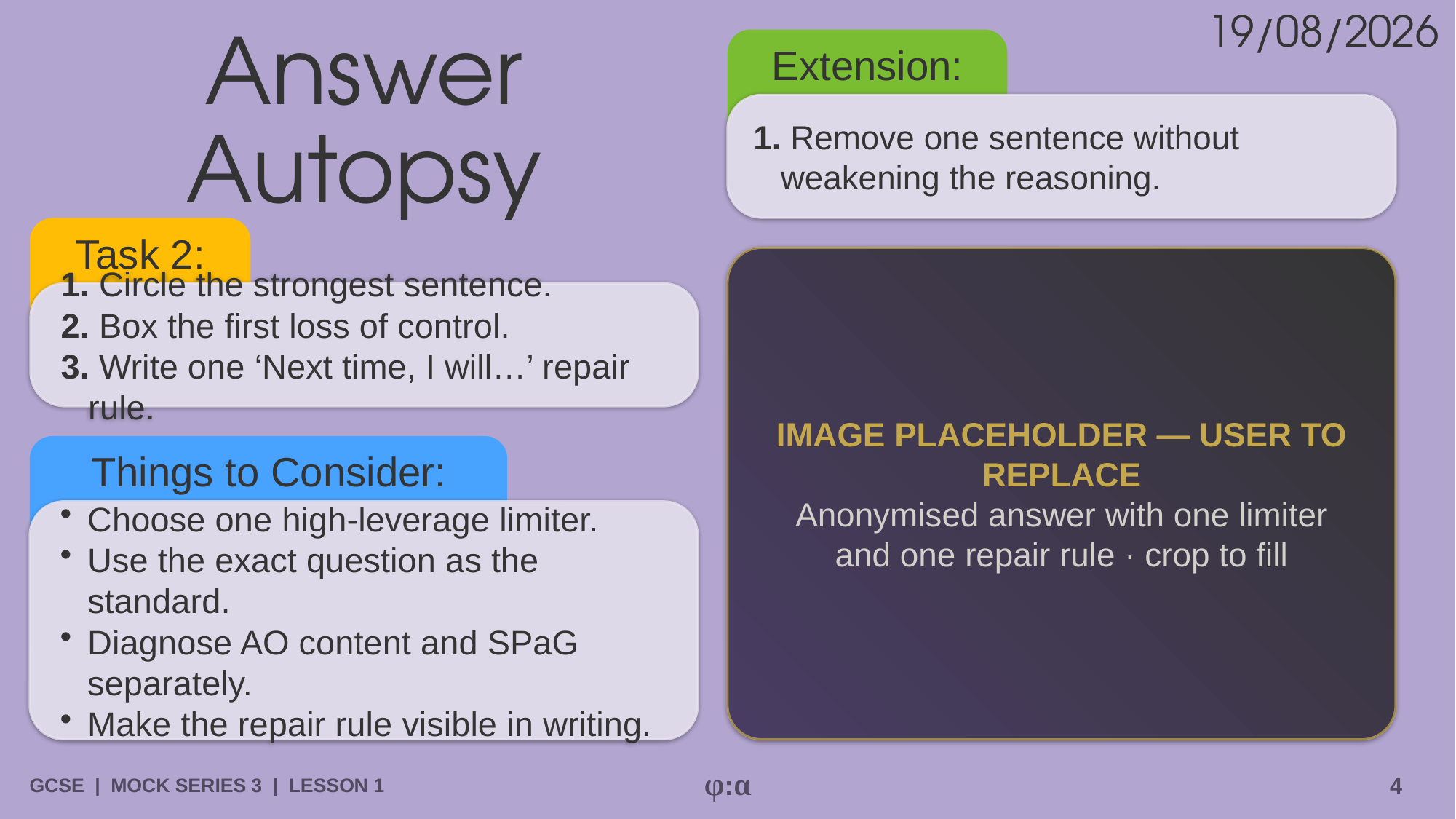

19/08/2026
Extension:
# Answer Autopsy
1. Remove one sentence without weakening the reasoning.
Task 2:
IMAGE PLACEHOLDER — USER TO REPLACE
Anonymised answer with one limiter and one repair rule · crop to fill
1. Circle the strongest sentence.
2. Box the first loss of control.
3. Write one ‘Next time, I will…’ repair rule.
Things to Consider:
​Choose one high-leverage limiter.
​Use the exact question as the standard.
​Diagnose AO content and SPaG separately.
​Make the repair rule visible in writing.
GCSE  |  MOCK SERIES 3  |  LESSON 1
φ:α
4